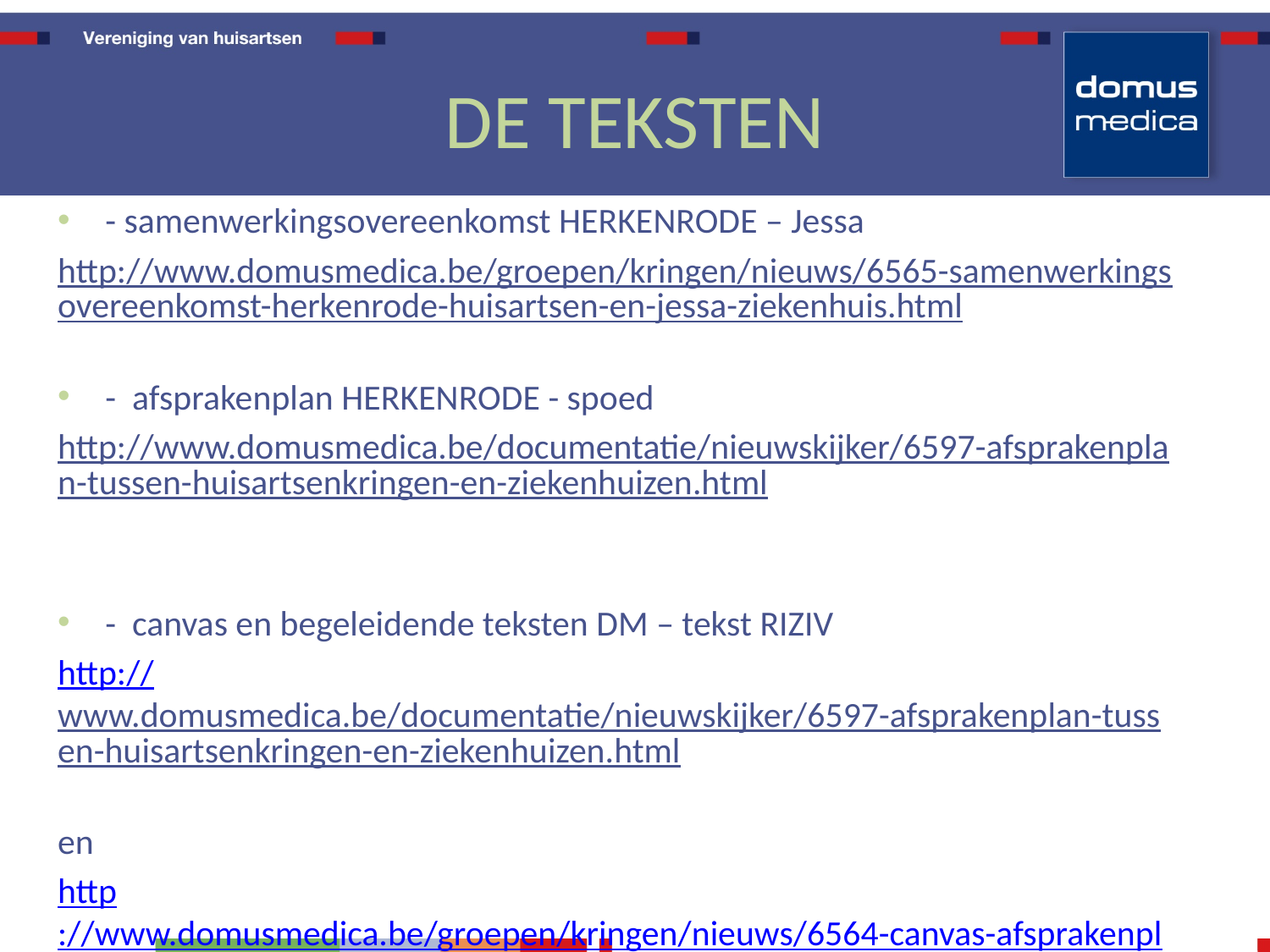

- samenwerkingsovereenkomst HERKENRODE – Jessa
http://www.domusmedica.be/groepen/kringen/nieuws/6565-samenwerkingsovereenkomst-herkenrode-huisartsen-en-jessa-ziekenhuis.html
-  afsprakenplan HERKENRODE - spoed
http://www.domusmedica.be/documentatie/nieuwskijker/6597-afsprakenplan-tussen-huisartsenkringen-en-ziekenhuizen.html

-  canvas en begeleidende teksten DM – tekst RIZIV
http://www.domusmedica.be/documentatie/nieuwskijker/6597-afsprakenplan-tussen-huisartsenkringen-en-ziekenhuizen.html
en
http://www.domusmedica.be/groepen/kringen/nieuws/6564-canvas-afsprakenplan-ziekenhuizen,-spoeddiensten-en-huisartsenwachtposten-goedgekeurd-op-medicomut.html

# DE TEKSTEN